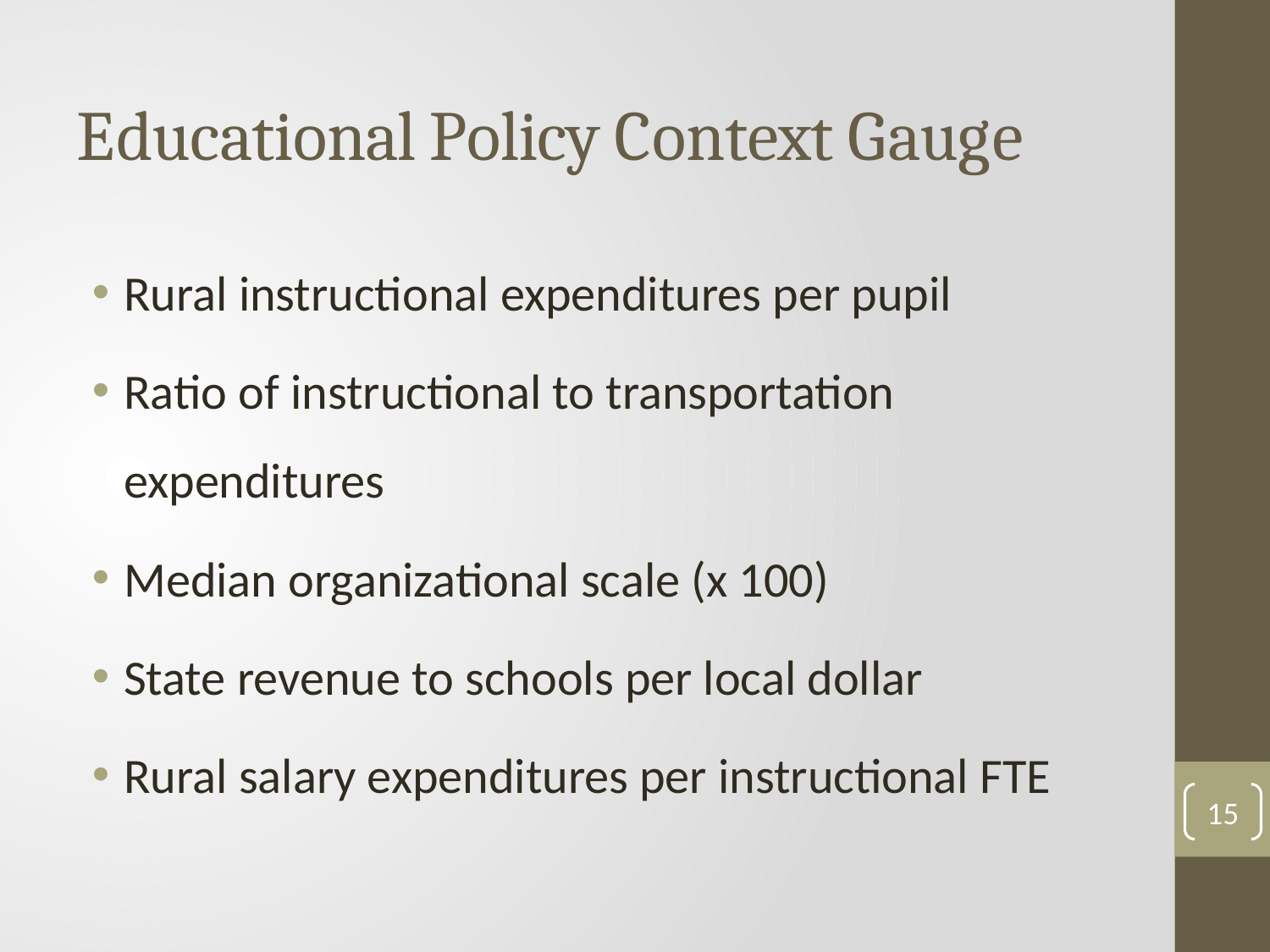

# Educational Policy Context Gauge

Rural instructional expenditures per pupil
Ratio of instructional to transportation expenditures
Median organizational scale (x 100)
State revenue to schools per local dollar
Rural salary expenditures per instructional FTE
15